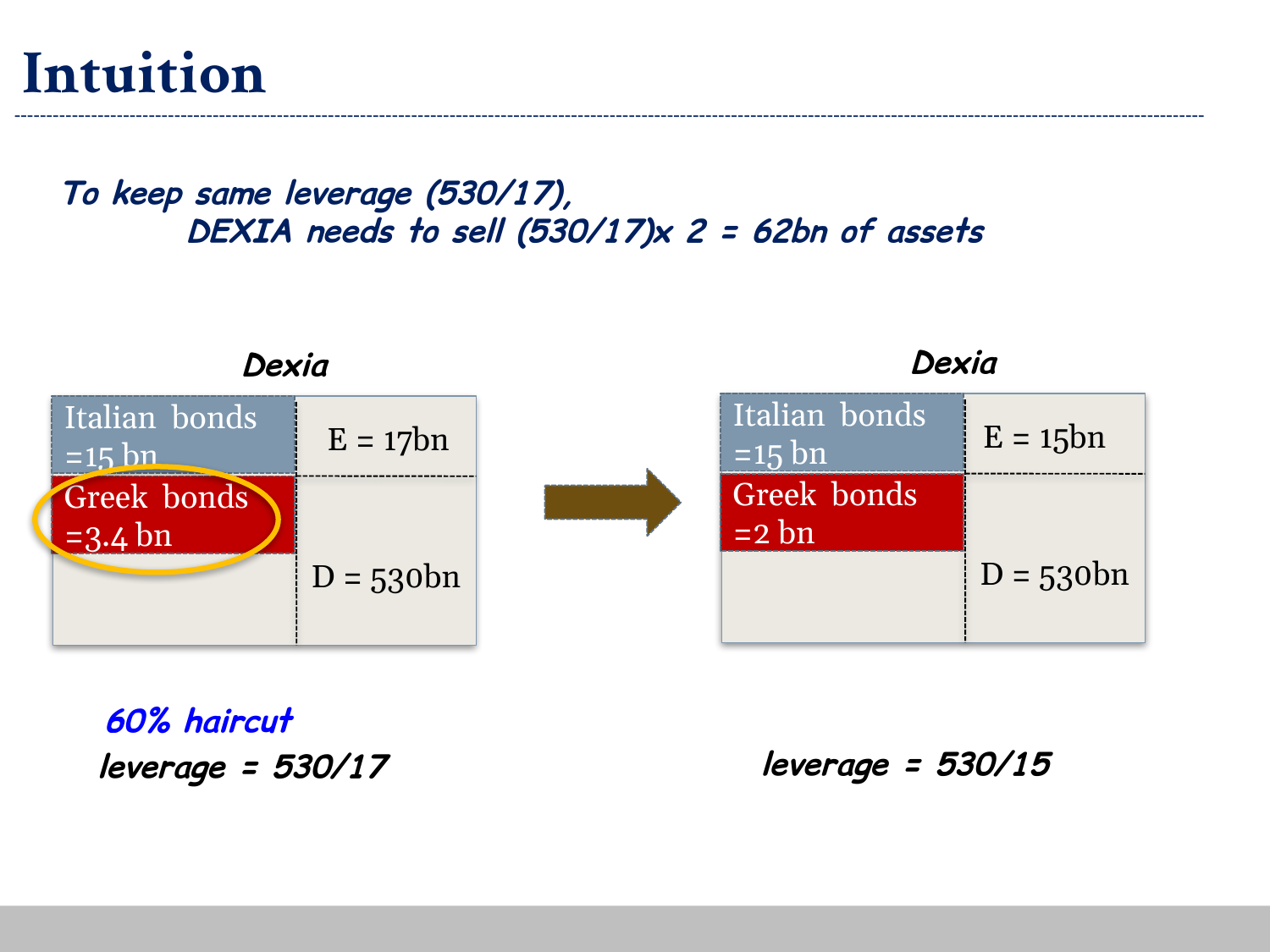

# Intuition
To keep same leverage (530/17),
	DEXIA needs to sell (530/17)x 2 = 62bn of assets
Dexia
Dexia
Italian  bonds =15 bn

Italian  bonds =15 bn

E = 15bn
E = 17bn

Greek  bonds =2 bn
Greek  bonds =3.4 bn
D = 530bn
D = 530bn
60% haircut
leverage = 530/15
leverage = 530/17